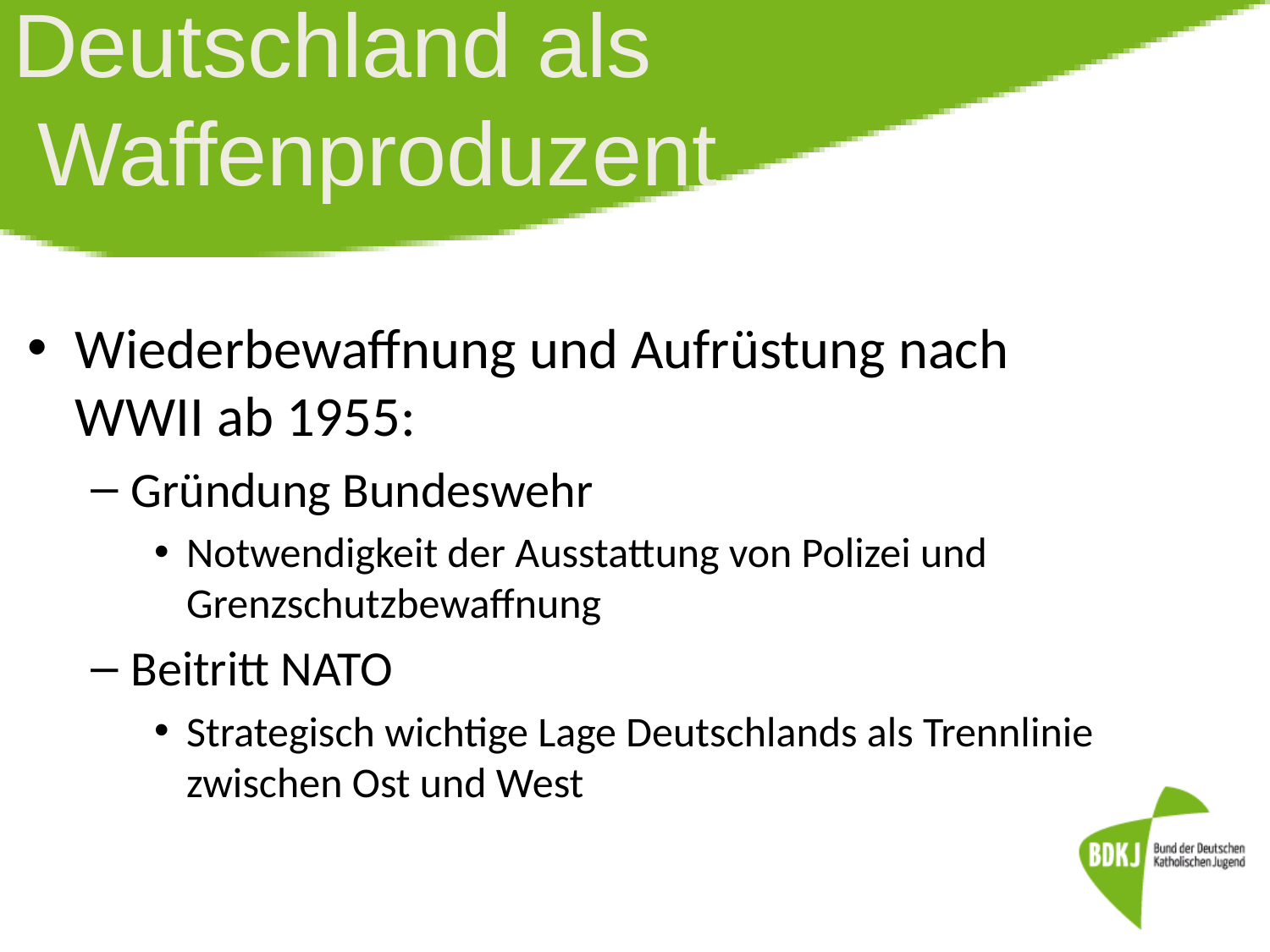

# Deutschland als Waffenproduzent
Wiederbewaffnung und Aufrüstung nach WWII ab 1955:
Gründung Bundeswehr
Notwendigkeit der Ausstattung von Polizei und Grenzschutzbewaffnung
Beitritt NATO
Strategisch wichtige Lage Deutschlands als Trennlinie zwischen Ost und West